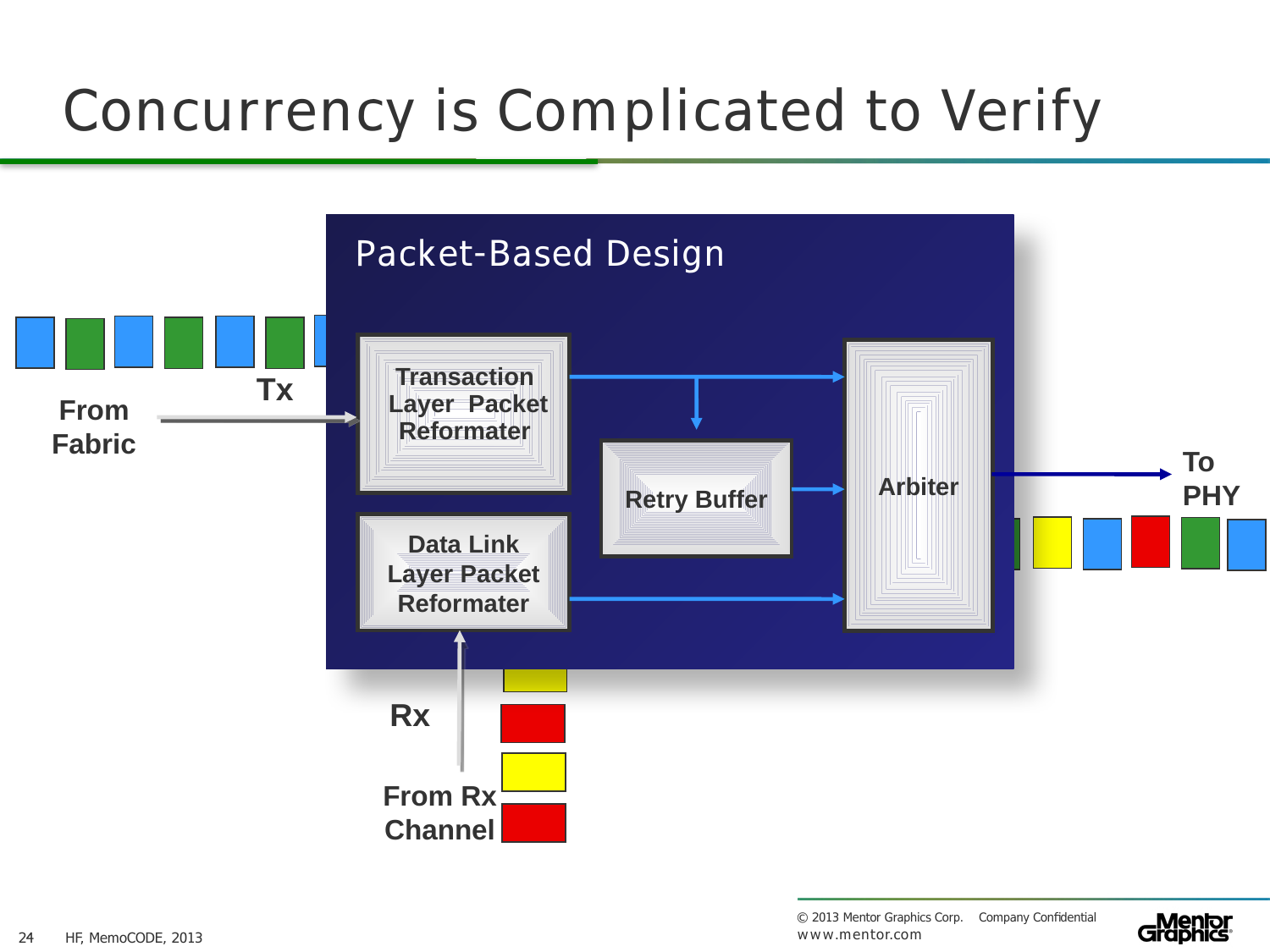

# Concurrency is Complicated to Verify

Packet-Based Design

Arbiter
Tx
Transaction
 Layer  Packet
Reformater

From
Fabric

To
PHY
Retry Buffer

Data Link
Layer Packet
Reformater

Rx
From Rx Channel
HF, MemoCODE, 2013
24